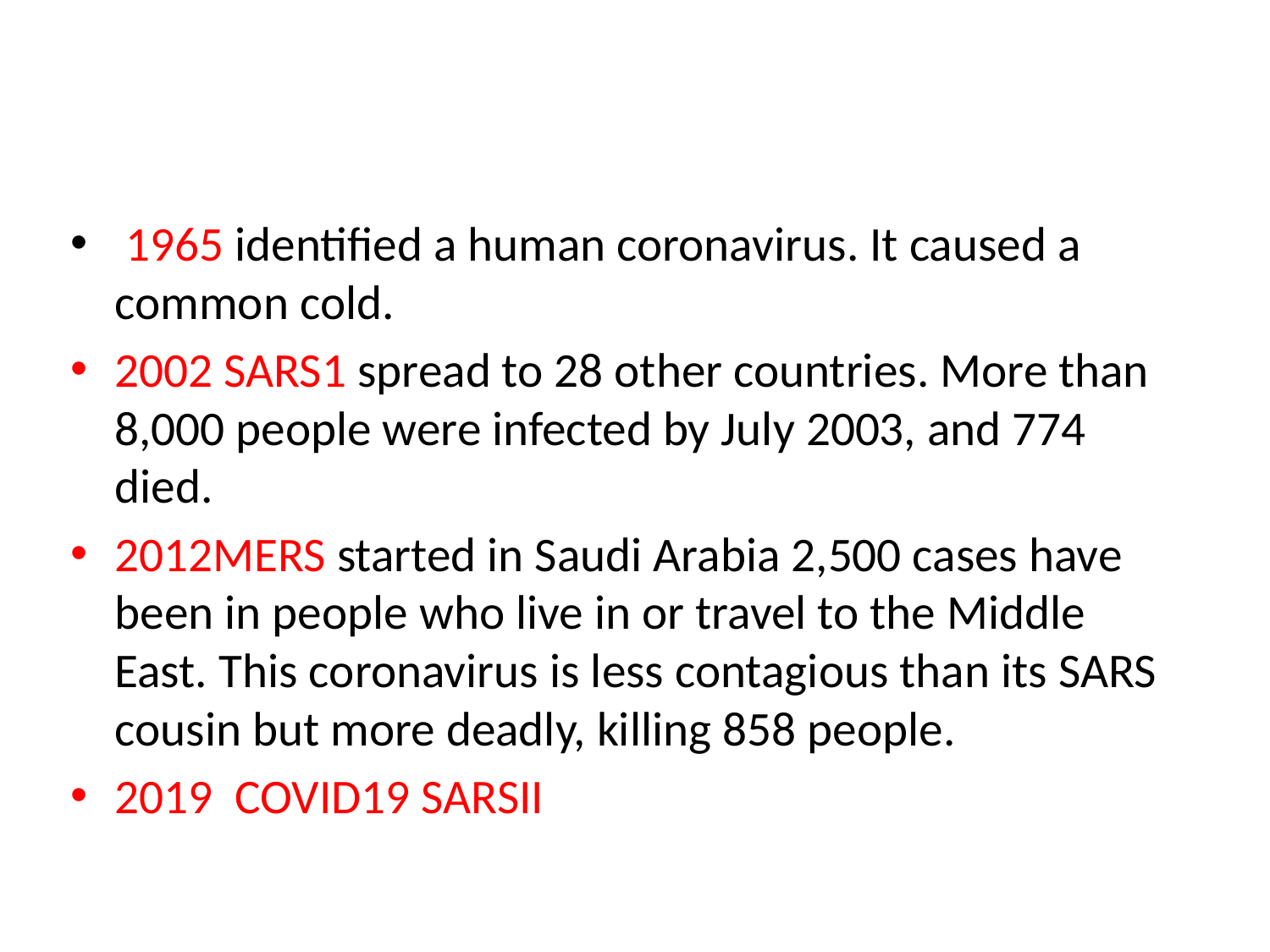

1965 identified a human coronavirus. It caused a common cold.
2002 SARS1 spread to 28 other countries. More than 8,000 people were infected by July 2003, and 774 died.
2012MERS started in Saudi Arabia 2,500 cases have been in people who live in or travel to the Middle East. This coronavirus is less contagious than its SARS cousin but more deadly, killing 858 people.
2019  COVID19 SARSII